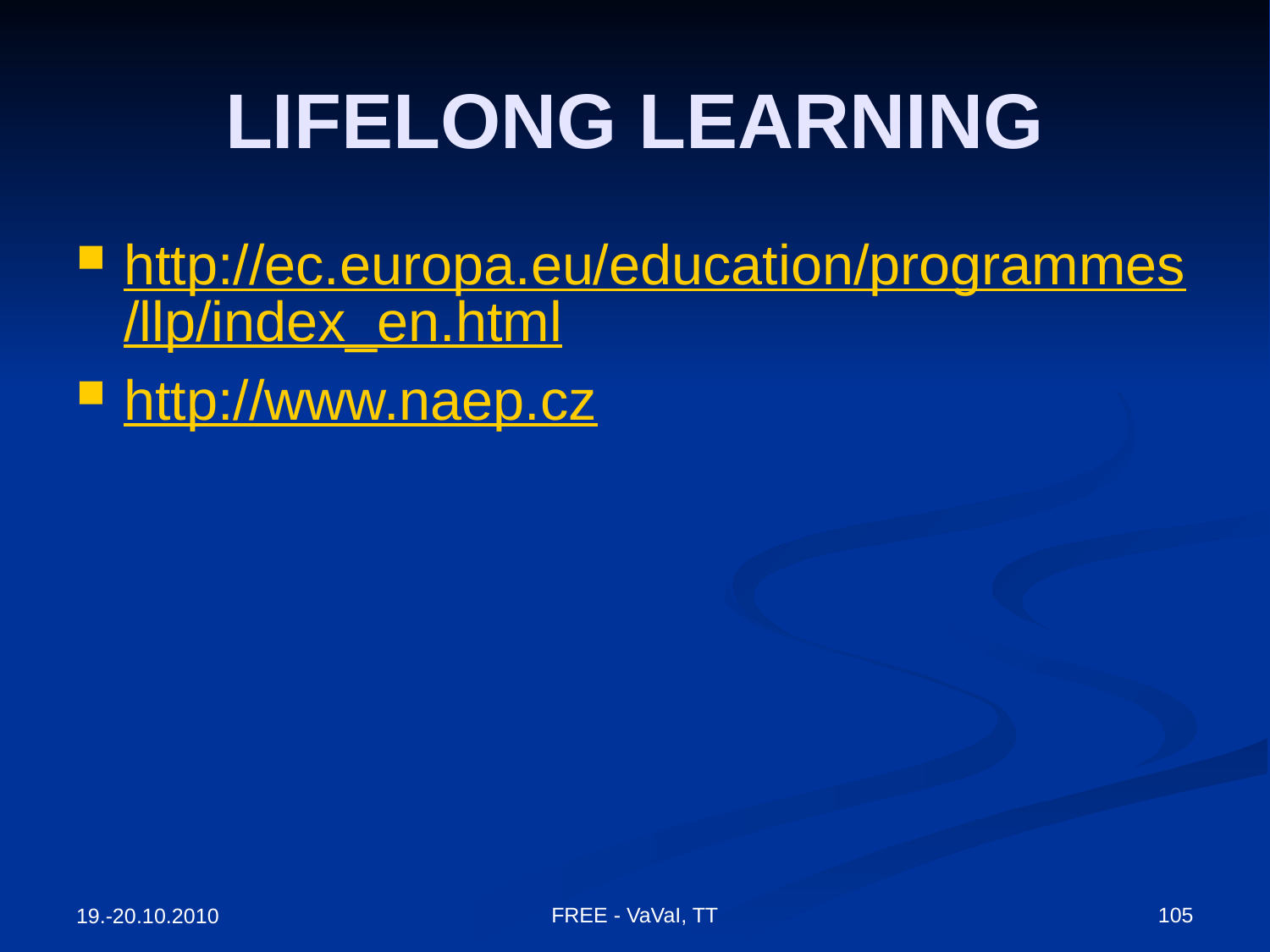

# LIFELONG LEARNING
http://ec.europa.eu/education/programmes/llp/index_en.html
http://www.naep.cz

FREE - VaVaI, TT
105
19.-20.10.2010